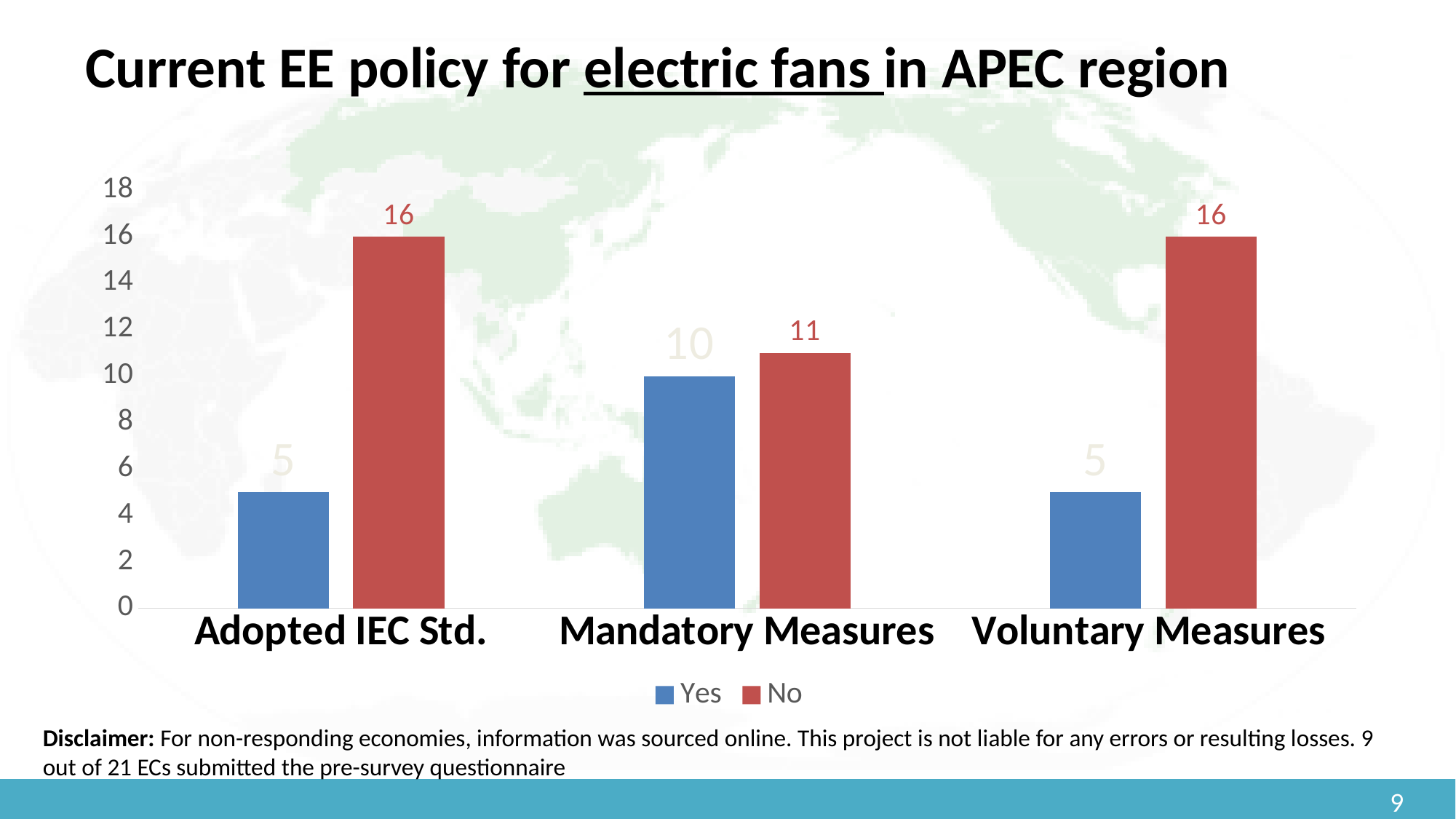

# Current EE policy for electric fans in APEC region

### Chart

| Category | Yes | No |
|---|---|---|
| Adopted IEC Std. | 5.0 | 16.0 |
| Mandatory Measures | 10.0 | 11.0 |
| Voluntary Measures  | 5.0 | 16.0 |
Disclaimer: For non-responding economies, information was sourced online. This project is not liable for any errors or resulting losses. 9 out of 21 ECs submitted the pre-survey questionnaire
9